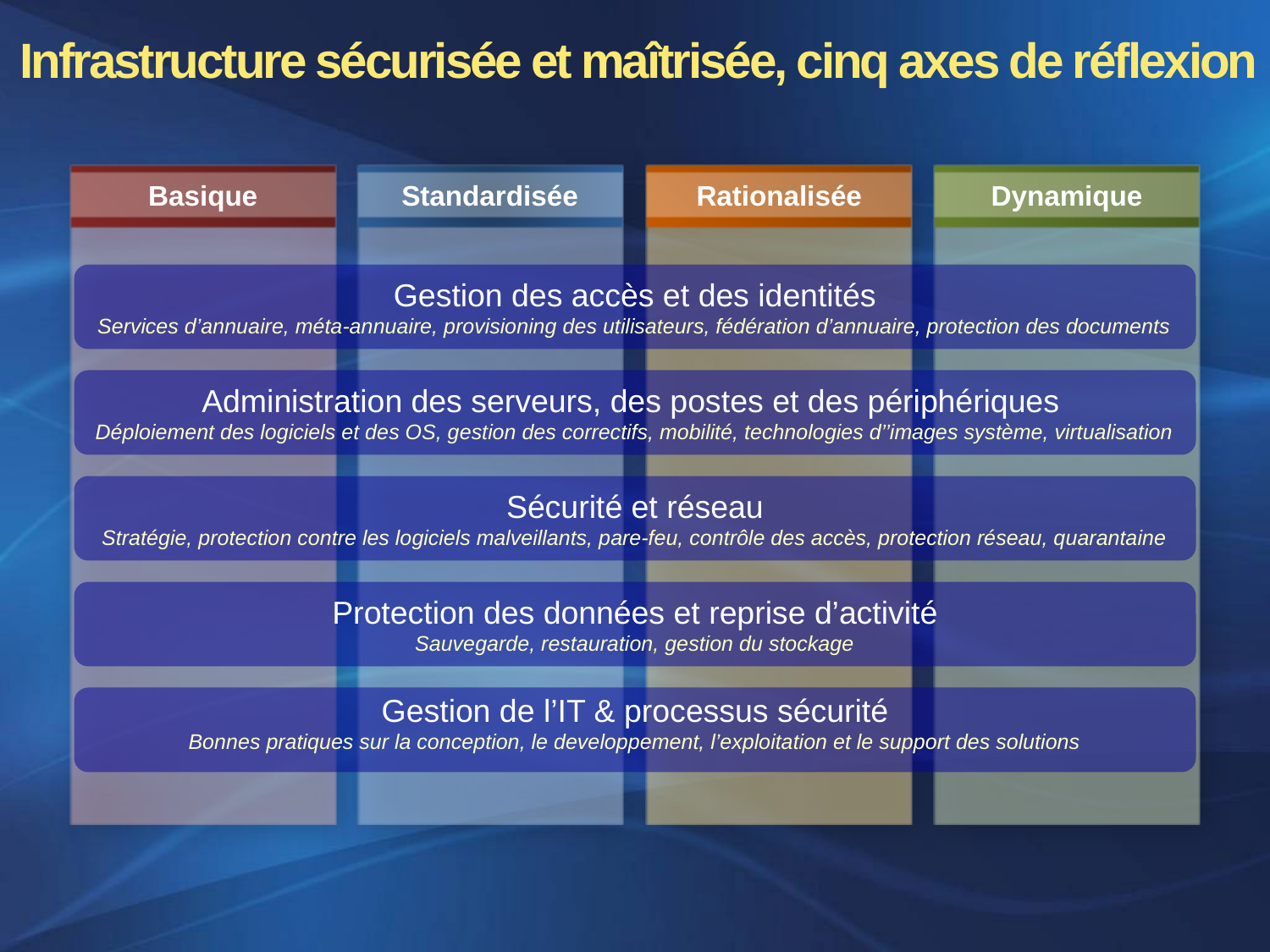

# Infrastructure sécurisée et maîtrisée, cinq axes de réflexion

Basique
Standardisée
Rationalisée
Dynamique
Gestion des accès et des identités
Services d’annuaire, méta-annuaire, provisioning des utilisateurs, fédération d’annuaire, protection des documents

Administration des serveurs, des postes et des périphériques
Déploiement des logiciels et des OS, gestion des correctifs, mobilité, technologies d’’images système, virtualisation
Sécurité et réseau
Stratégie, protection contre les logiciels malveillants, pare-feu, contrôle des accès, protection réseau, quarantaine

Protection des données et reprise d’activité
Sauvegarde, restauration, gestion du stockage

Gestion de l’IT & processus sécurité
Bonnes pratiques sur la conception, le developpement, l’exploitation et le support des solutions